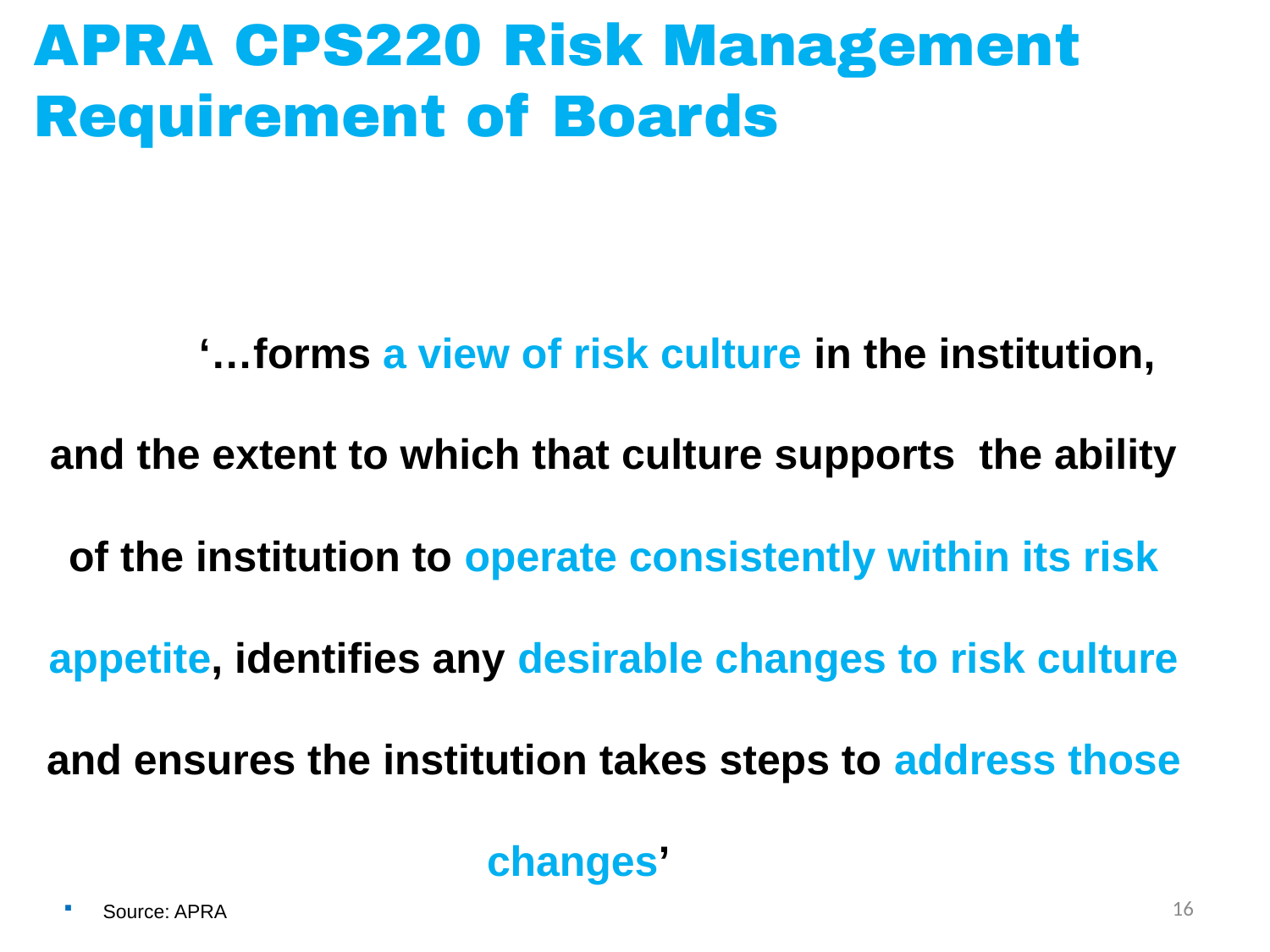

# APRA CPS220 Risk Management Requirement of Boards
	‘…forms a view of risk culture in the institution, and the extent to which that culture supports  the ability of the institution to operate consistently within its risk appetite, identifies any desirable changes to risk culture and ensures the institution takes steps to address those changes’
16
Source: APRA